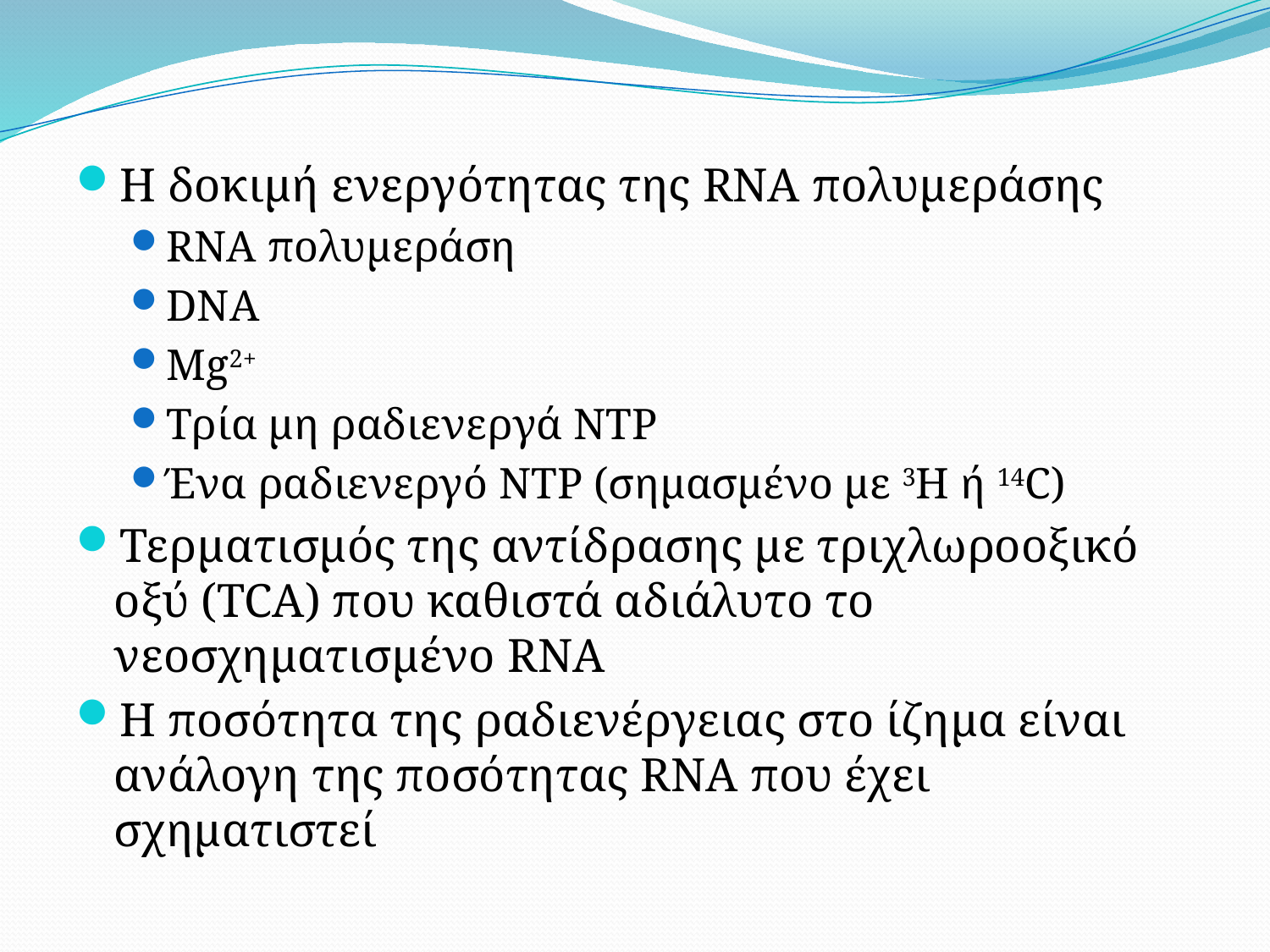

Η δοκιμή ενεργότητας της RNA πολυμεράσης
RNA πολυμεράση
DNA
Mg2+
Τρία μη ραδιενεργά ΝΤΡ
Ένα ραδιενεργό ΝΤΡ (σημασμένο με 3Η ή 14C)
Τερματισμός της αντίδρασης με τριχλωροοξικό οξύ (TCA) που καθιστά αδιάλυτο το νεοσχηματισμένο RNA
Η ποσότητα της ραδιενέργειας στο ίζημα είναι ανάλογη της ποσότητας RNA που έχει σχηματιστεί